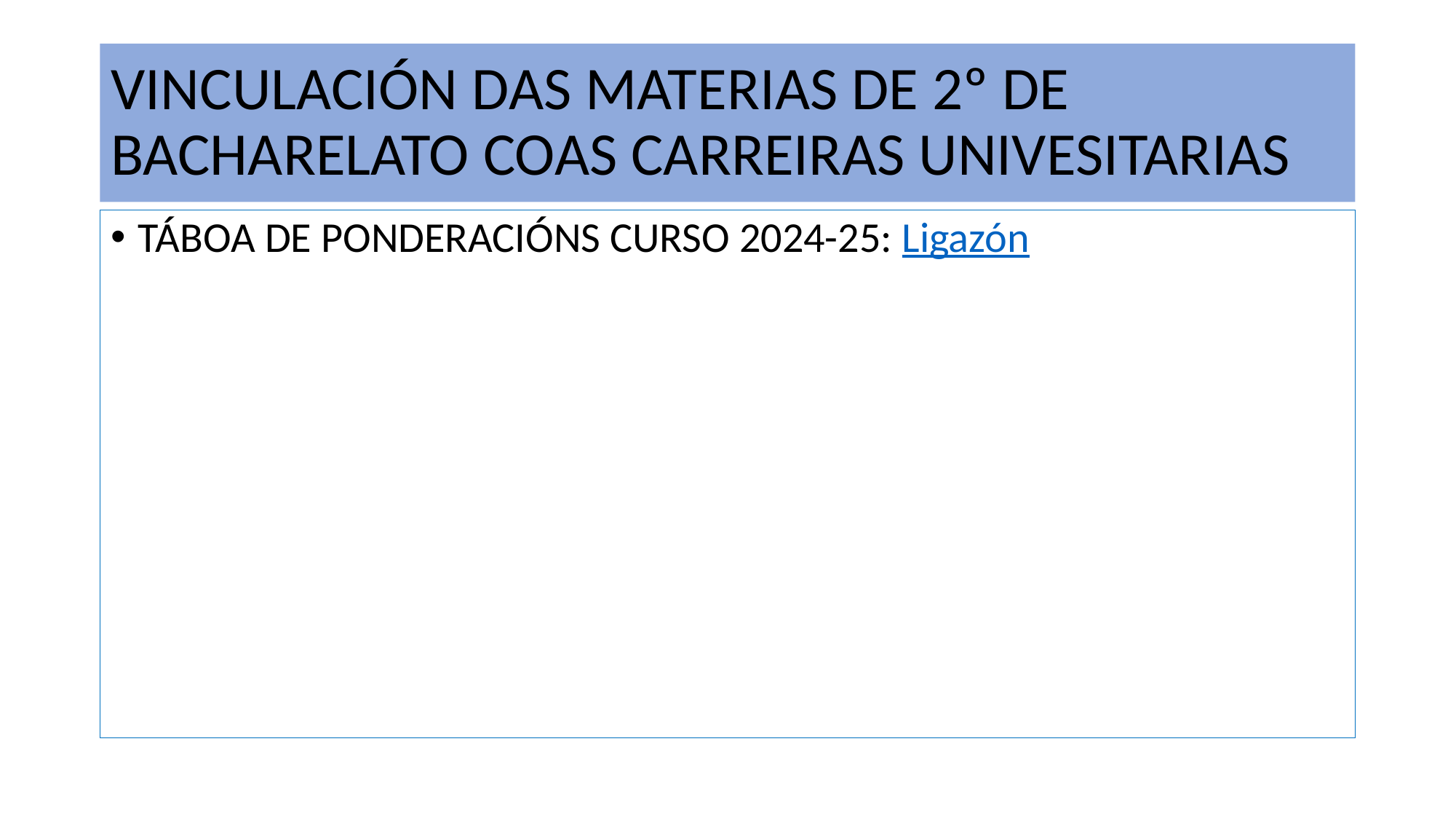

# VINCULACIÓN DAS MATERIAS DE 2º DE BACHARELATO COAS CARREIRAS UNIVESITARIAS
TÁBOA DE PONDERACIÓNS CURSO 2024-25: Ligazón